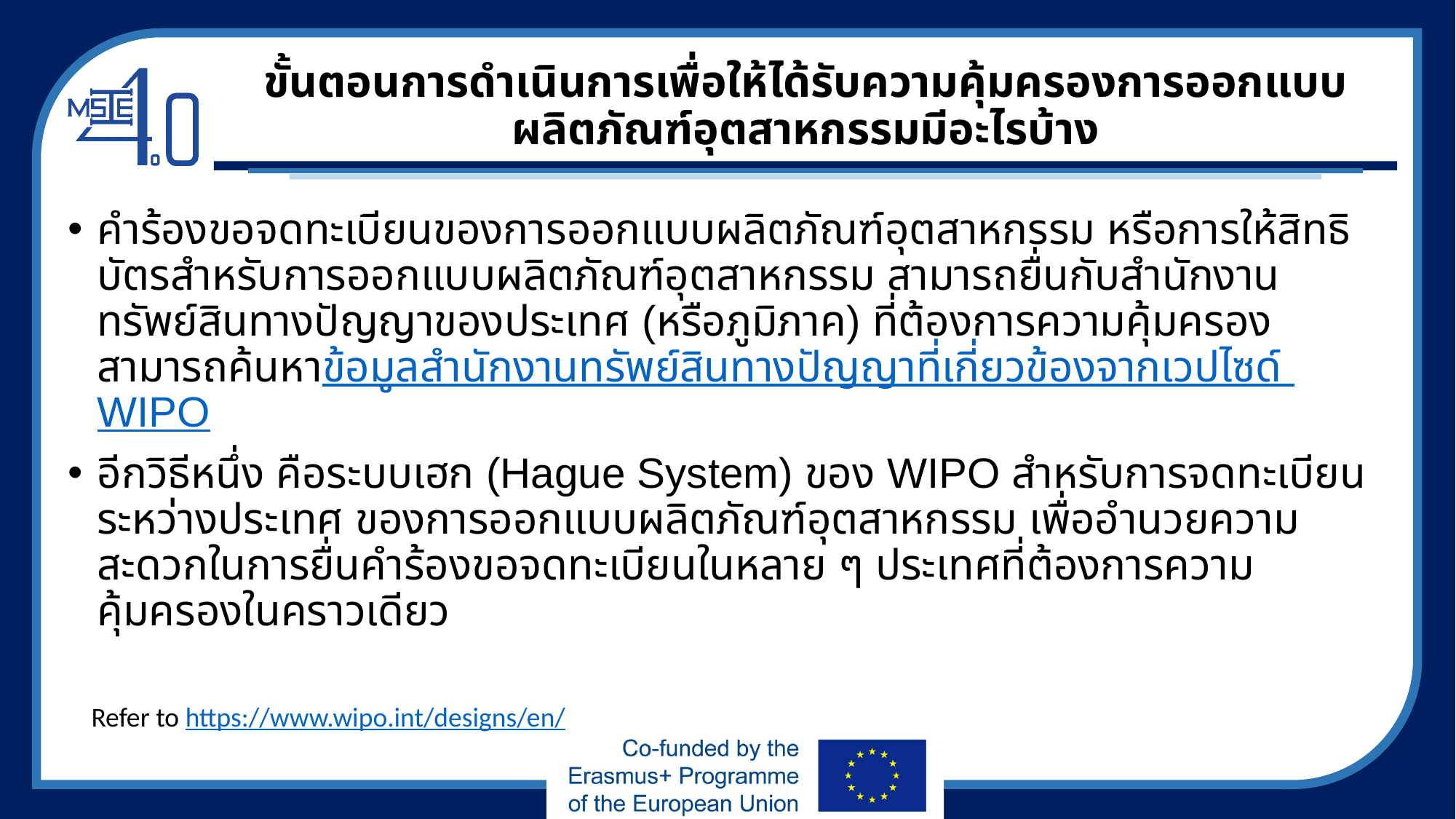

# ขั้นตอนการดำเนินการเพื่อให้ได้รับความคุ้มครองการออกแบบผลิตภัณฑ์อุตสาหกรรมมีอะไรบ้าง
คำร้องขอจดทะเบียนของการออกแบบผลิตภัณฑ์อุตสาหกรรม หรือการให้สิทธิบัตรสำหรับการออกแบบผลิตภัณฑ์อุตสาหกรรม สามารถยื่นกับสำนักงานทรัพย์สินทางปัญญาของประเทศ (หรือภูมิภาค) ที่ต้องการความคุ้มครอง สามารถค้นหาข้อมูลสำนักงานทรัพย์สินทางปัญญาที่เกี่ยวข้องจากเวปไซด์ WIPO
อีกวิธีหนึ่ง คือระบบเฮก (Hague System) ของ WIPO สำหรับการจดทะเบียนระหว่างประเทศ ของการออกแบบผลิตภัณฑ์อุตสาหกรรม เพื่ออำนวยความสะดวกในการยื่นคำร้องขอจดทะเบียนในหลาย ๆ ประเทศที่ต้องการความคุ้มครองในคราวเดียว
Refer to https://www.wipo.int/designs/en/